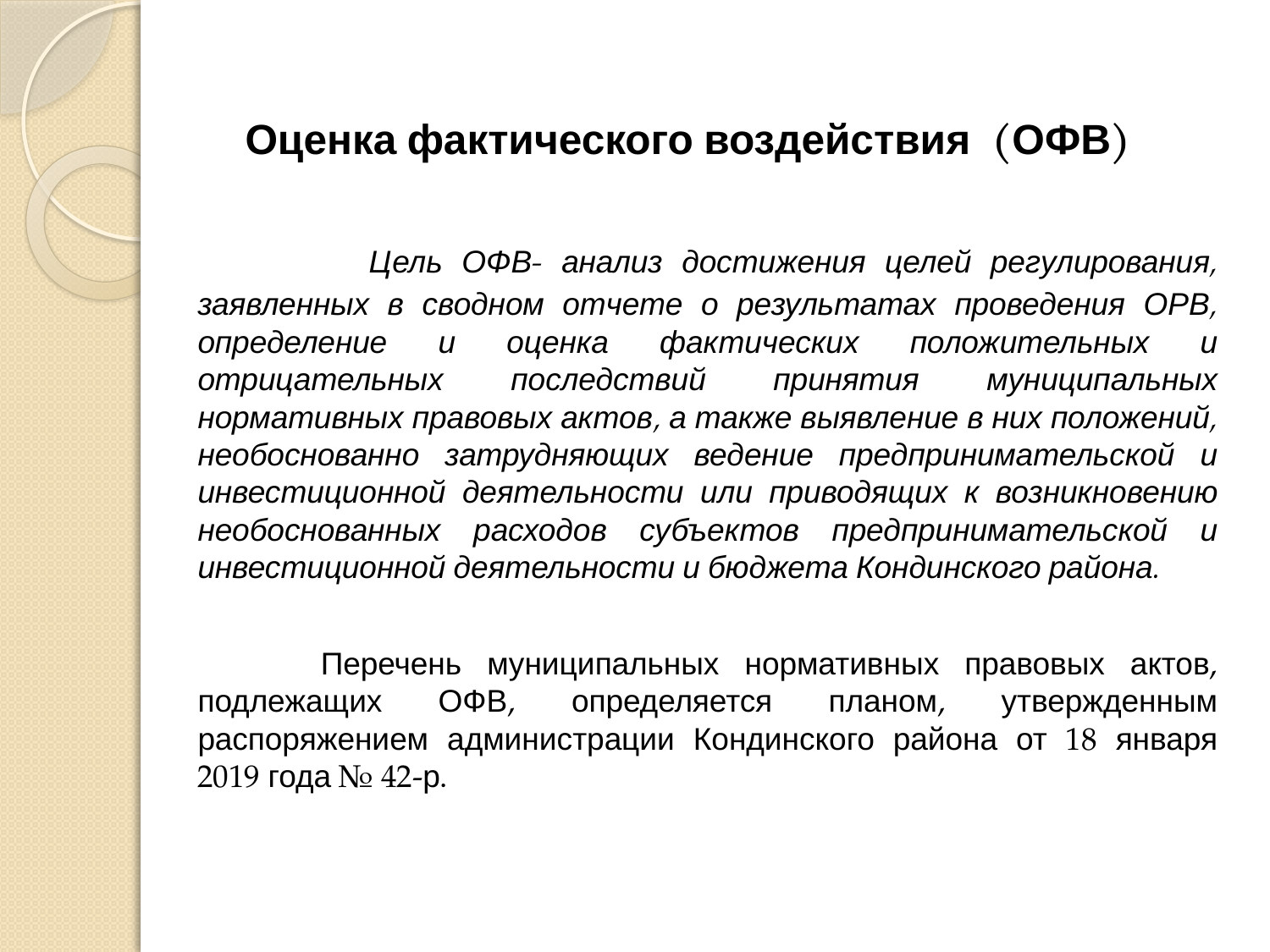

Оценка фактического воздействия  (ОФВ)

    	Цель ОФВ- анализ достижения целей регулирования, заявленных в сводном отчете о результатах проведения ОРВ, определение и оценка фактических положительных и отрицательных последствий принятия муниципальных нормативных правовых актов, а также выявление в них положений, необоснованно затрудняющих ведение предпринимательской и инвестиционной деятельности или приводящих к возникновению необоснованных расходов субъектов предпринимательской и инвестиционной деятельности и бюджета Кондинского района.

      Перечень муниципальных нормативных правовых актов, подлежащих ОФВ, определяется планом, утвержденным распоряжением администрации Кондинского района от 18 января 2019 года № 42-р.